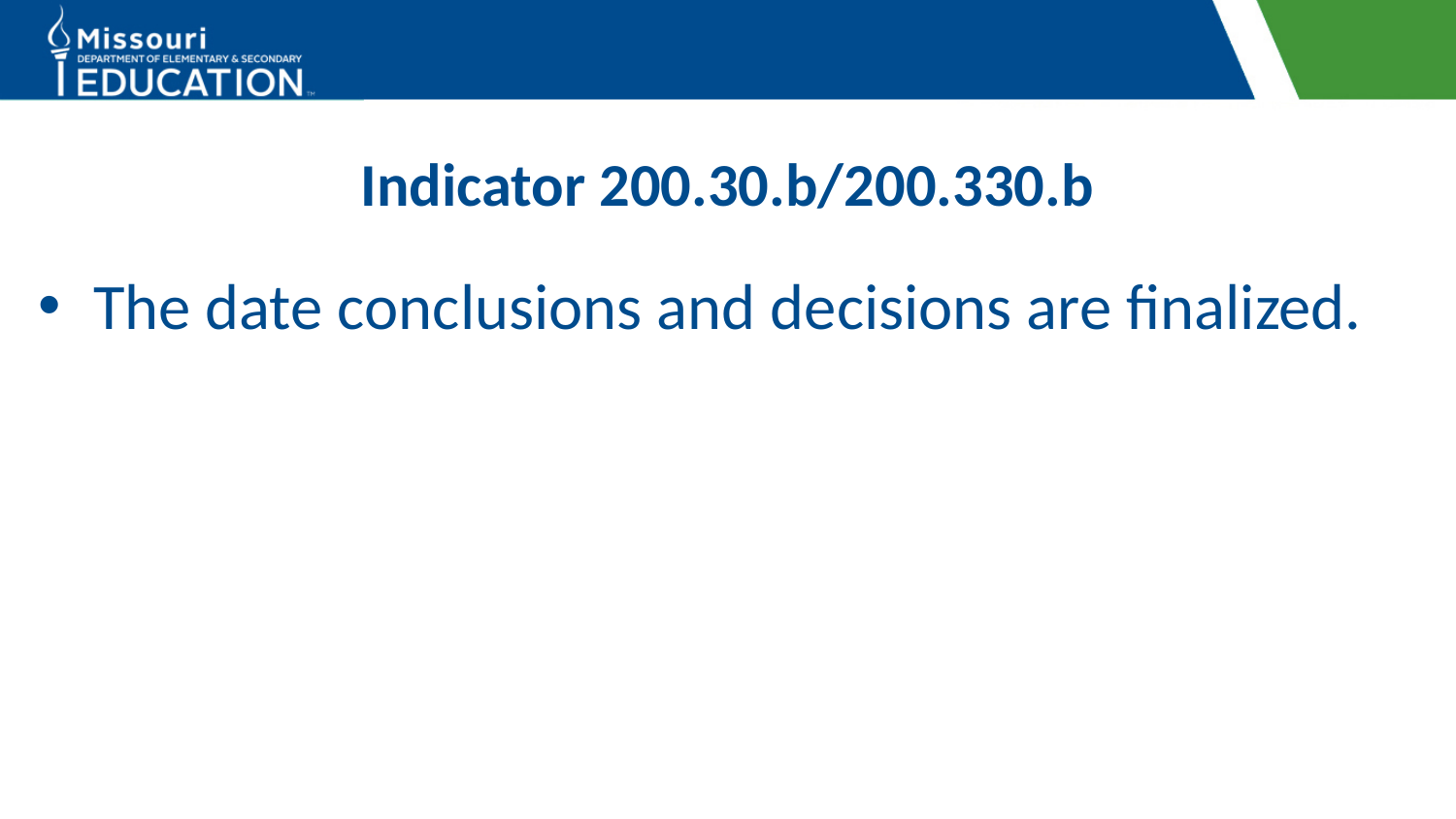

# Indicator 200.30.b/200.330.b
The date conclusions and decisions are finalized.